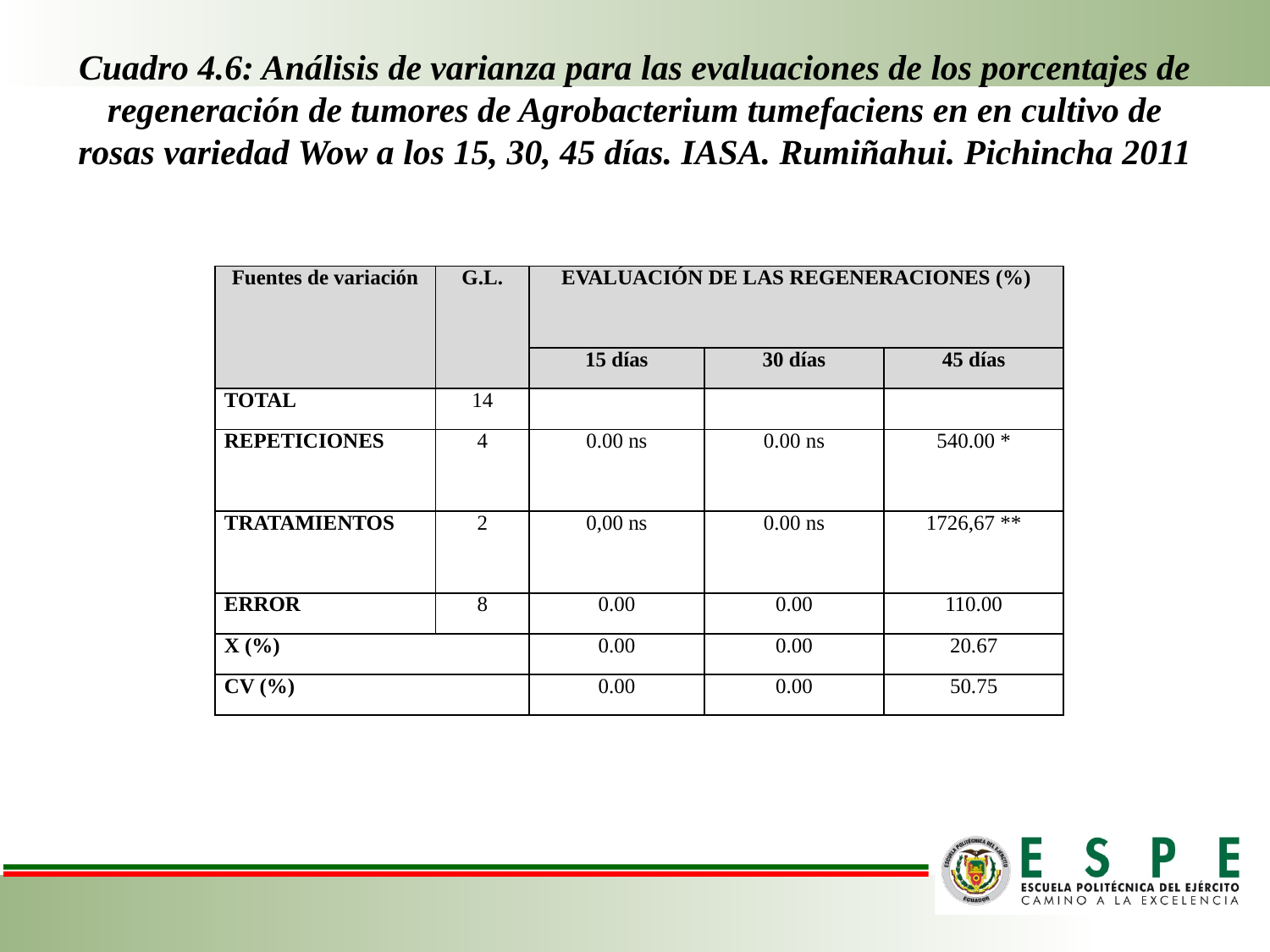

# Cuadro 4.6: Análisis de varianza para las evaluaciones de los porcentajes de regeneración de tumores de Agrobacterium tumefaciens en en cultivo de rosas variedad Wow a los 15, 30, 45 días. IASA. Rumiñahui. Pichincha 2011
| Fuentes de variación | G.L. | EVALUACIÓN DE LAS REGENERACIONES (%) |  |  |
| --- | --- | --- | --- | --- |
|  |  | 15 días | 30 días | 45 días |
| TOTAL | 14 |  |  |  |
| REPETICIONES | 4 | 0.00 ns | 0.00 ns | 540.00 \* |
| TRATAMIENTOS | 2 | 0,00 ns | 0.00 ns | 1726,67 \*\* |
| ERROR | 8 | 0.00 | 0.00 | 110.00 |
| X (%) |  | 0.00 | 0.00 | 20.67 |
| CV (%) |  | 0.00 | 0.00 | 50.75 |